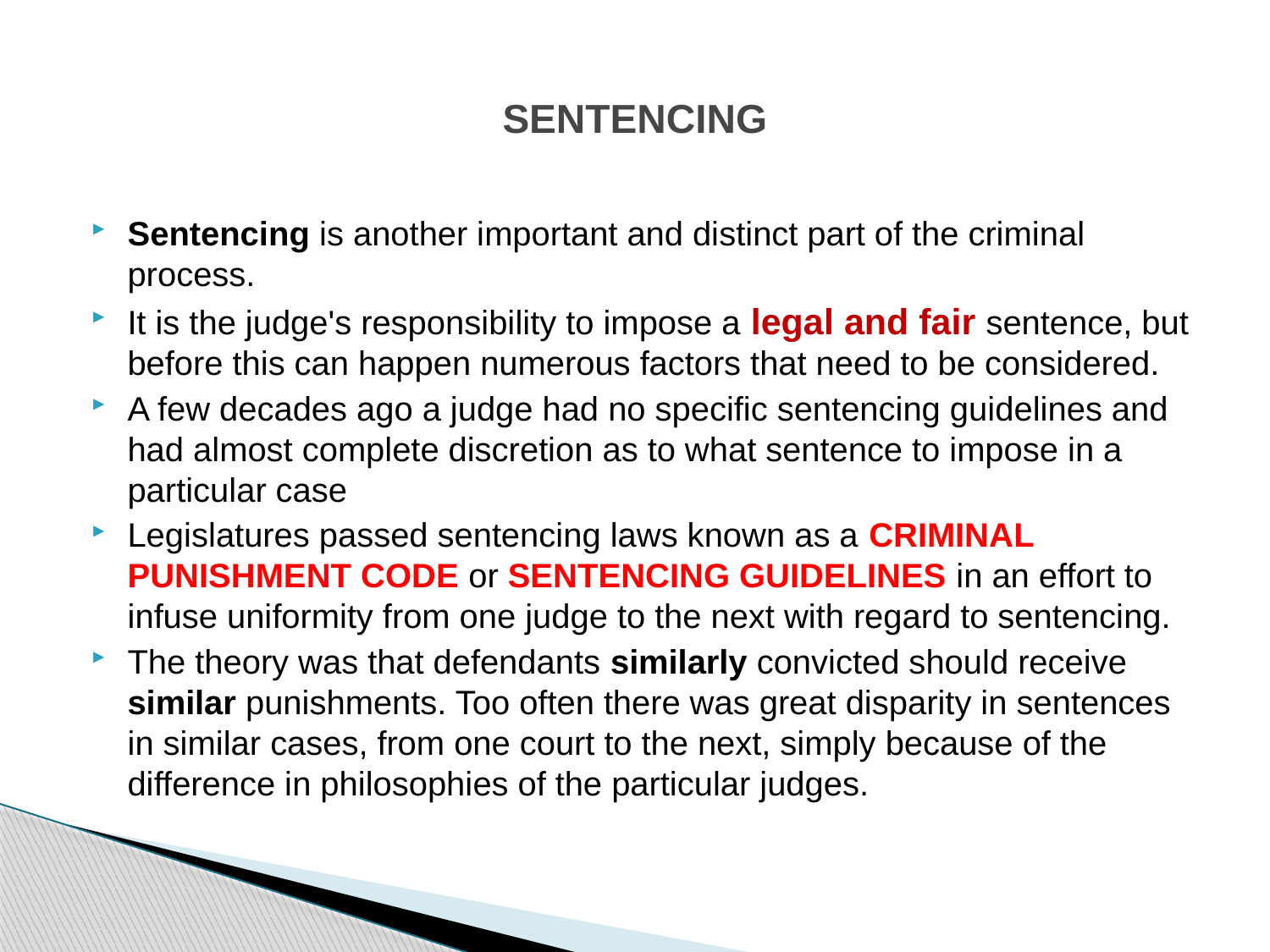

# SENTENCING
Sentencing is another important and distinct part of the criminal process.
It is the judge's responsibility to impose a legal and fair sentence, but before this can happen numerous factors that need to be considered.
A few decades ago a judge had no specific sentencing guidelines and had almost complete discretion as to what sentence to impose in a particular case
Legislatures passed sentencing laws known as a CRIMINAL PUNISHMENT CODE or SENTENCING GUIDELINES in an effort to infuse uniformity from one judge to the next with regard to sentencing.
The theory was that defendants similarly convicted should receive similar punishments. Too often there was great disparity in sentences in similar cases, from one court to the next, simply because of the difference in philosophies of the particular judges.